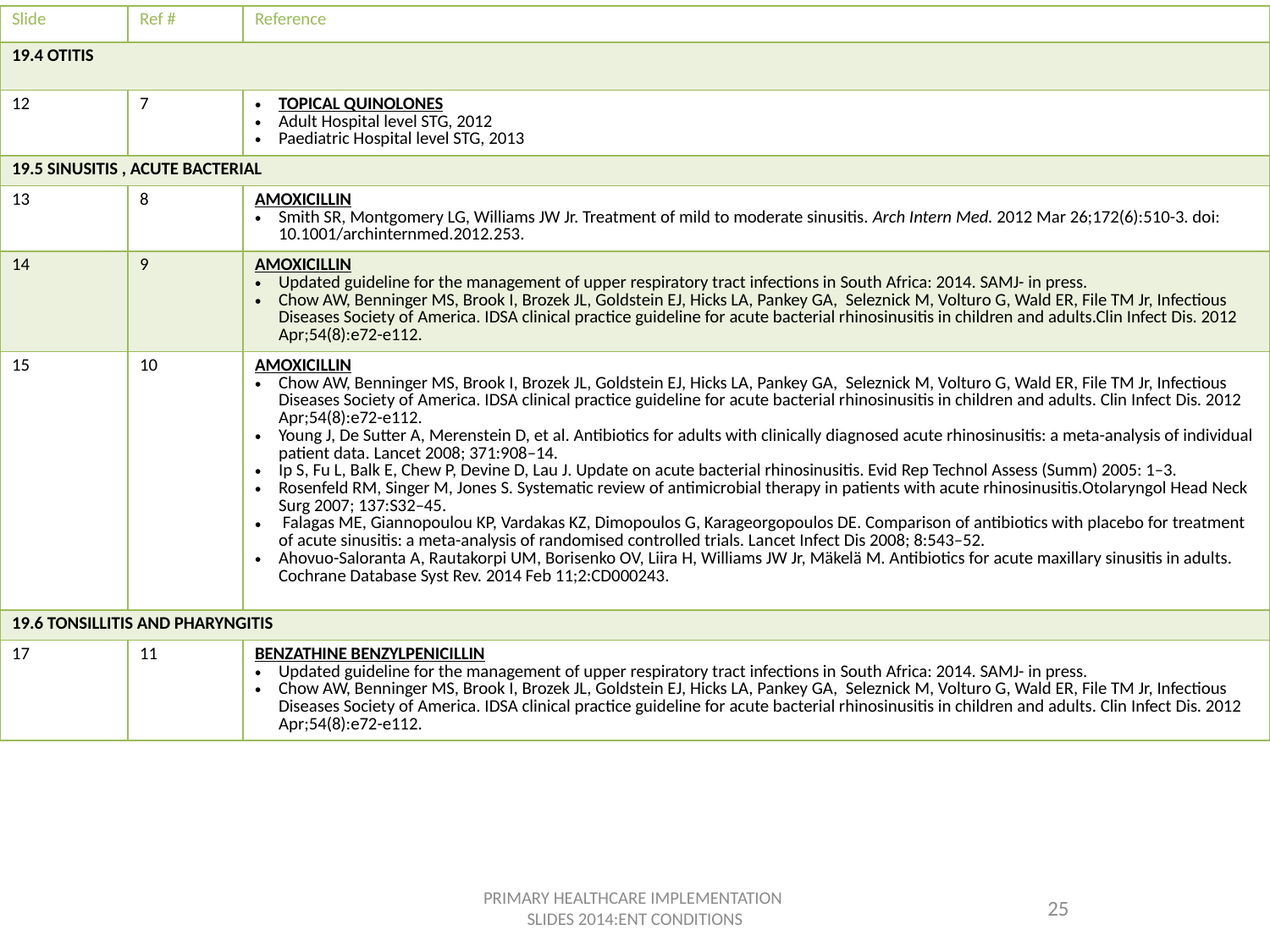

| Slide | Ref # | Reference |
| --- | --- | --- |
| 19.4 OTITIS |  |  |
| 12 | 7 | TOPICAL QUINOLONES Adult Hospital level STG, 2012 Paediatric Hospital level STG, 2013 |
| 19.5 SINUSITIS , ACUTE BACTERIAL |  |  |
| 13 | 8 | AMOXICILLIN Smith SR, Montgomery LG, Williams JW Jr. Treatment of mild to moderate sinusitis. Arch Intern Med. 2012 Mar 26;172(6):510-3. doi: 10.1001/archinternmed.2012.253. |
| 14 | 9 | AMOXICILLIN Updated guideline for the management of upper respiratory tract infections in South Africa: 2014. SAMJ- in press. Chow AW, Benninger MS, Brook I, Brozek JL, Goldstein EJ, Hicks LA, Pankey GA, Seleznick M, Volturo G, Wald ER, File TM Jr, Infectious Diseases Society of America. IDSA clinical practice guideline for acute bacterial rhinosinusitis in children and adults.Clin Infect Dis. 2012 Apr;54(8):e72-e112. |
| 15 | 10 | AMOXICILLIN Chow AW, Benninger MS, Brook I, Brozek JL, Goldstein EJ, Hicks LA, Pankey GA, Seleznick M, Volturo G, Wald ER, File TM Jr, Infectious Diseases Society of America. IDSA clinical practice guideline for acute bacterial rhinosinusitis in children and adults. Clin Infect Dis. 2012 Apr;54(8):e72-e112. Young J, De Sutter A, Merenstein D, et al. Antibiotics for adults with clinically diagnosed acute rhinosinusitis: a meta-analysis of individual patient data. Lancet 2008; 371:908–14. Ip S, Fu L, Balk E, Chew P, Devine D, Lau J. Update on acute bacterial rhinosinusitis. Evid Rep Technol Assess (Summ) 2005: 1–3. Rosenfeld RM, Singer M, Jones S. Systematic review of antimicrobial therapy in patients with acute rhinosinusitis.Otolaryngol Head Neck Surg 2007; 137:S32–45. Falagas ME, Giannopoulou KP, Vardakas KZ, Dimopoulos G, Karageorgopoulos DE. Comparison of antibiotics with placebo for treatment of acute sinusitis: a meta-analysis of randomised controlled trials. Lancet Infect Dis 2008; 8:543–52. Ahovuo-Saloranta A, Rautakorpi UM, Borisenko OV, Liira H, Williams JW Jr, Mäkelä M. Antibiotics for acute maxillary sinusitis in adults. Cochrane Database Syst Rev. 2014 Feb 11;2:CD000243. |
| 19.6 TONSILLITIS AND PHARYNGITIS |  |  |
| 17 | 11 | BENZATHINE BENZYLPENICILLIN Updated guideline for the management of upper respiratory tract infections in South Africa: 2014. SAMJ- in press. Chow AW, Benninger MS, Brook I, Brozek JL, Goldstein EJ, Hicks LA, Pankey GA, Seleznick M, Volturo G, Wald ER, File TM Jr, Infectious Diseases Society of America. IDSA clinical practice guideline for acute bacterial rhinosinusitis in children and adults. Clin Infect Dis. 2012 Apr;54(8):e72-e112. |
PRIMARY HEALTHCARE IMPLEMENTATION
SLIDES 2014:ENT CONDITIONS
25